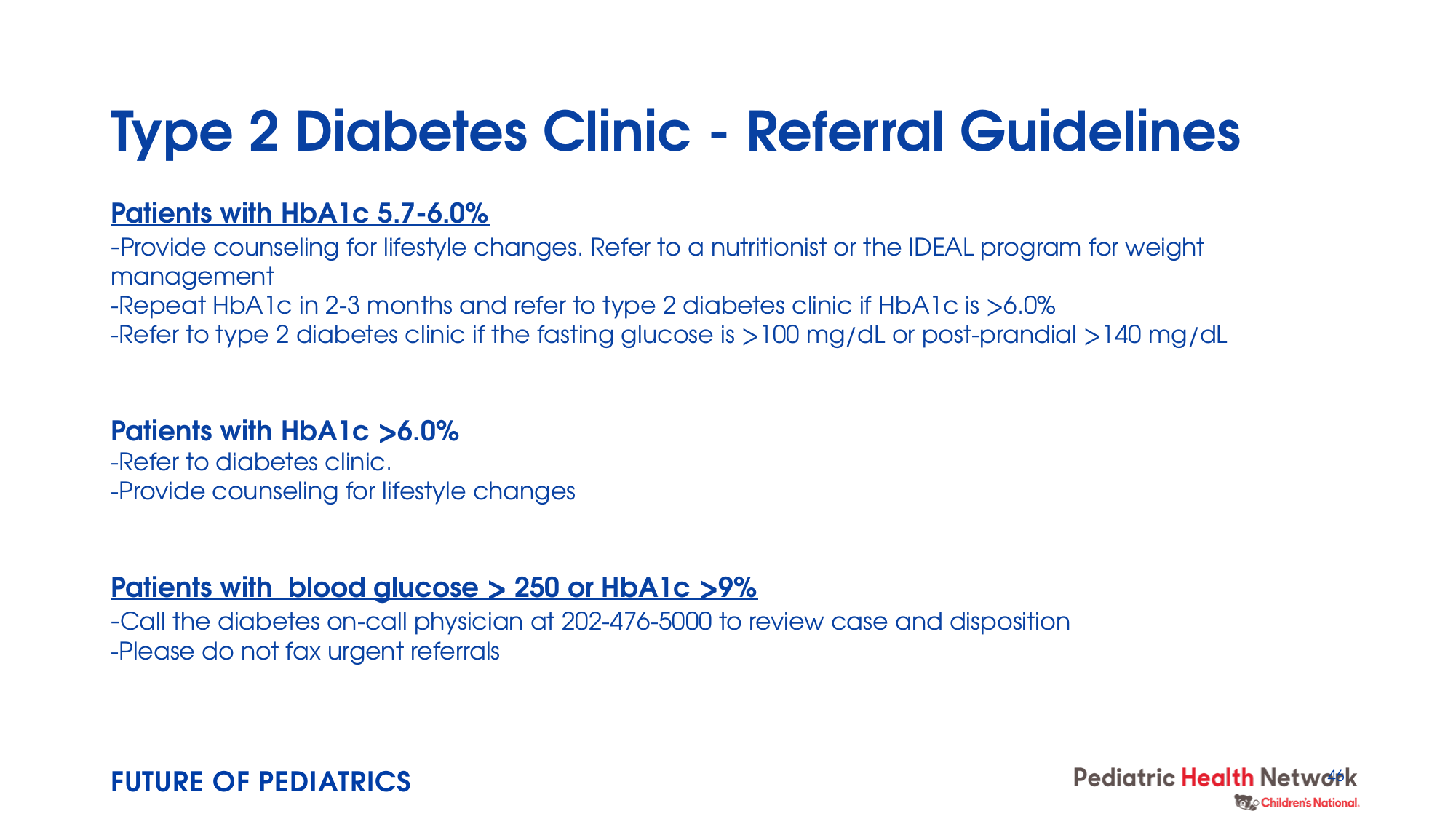

# Type 2 Diabetes Clinic - Referral Guidelines
Patients with HbA1c 5.7-6.0%
-Provide counseling for lifestyle changes. Refer to a nutritionist or the IDEAL program for weight management
-Repeat HbA1c in 2-3 months and refer to type 2 diabetes clinic if HbA1c is >6.0%
-Refer to type 2 diabetes clinic if the fasting glucose is >100 mg/dL or post-prandial >140 mg/dL

Patients with HbA1c >6.0%
-Refer to diabetes clinic.
-Provide counseling for lifestyle changes

Patients with  blood glucose > 250 or HbA1c >9%
-Call the diabetes on-call physician at 202-476-5000 to review case and disposition
-Please do not fax urgent referrals

46